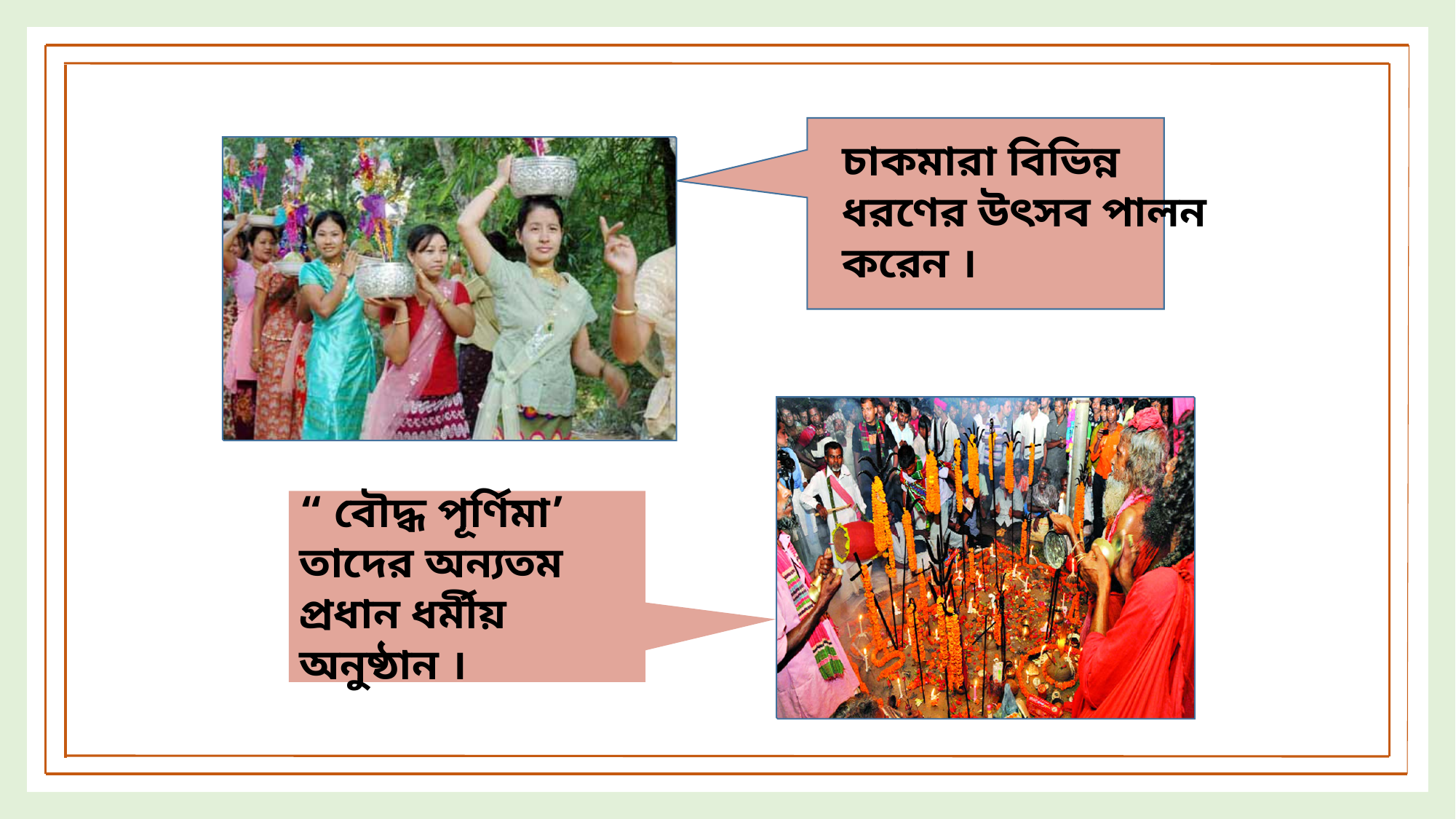

চাকমারা বিভিন্ন ধরণের উৎসব পালন করেন ।

“ বৌদ্ধ পূর্ণিমা’  তাদের অন্যতম প্রধান ধর্মীয় অনুষ্ঠান ।